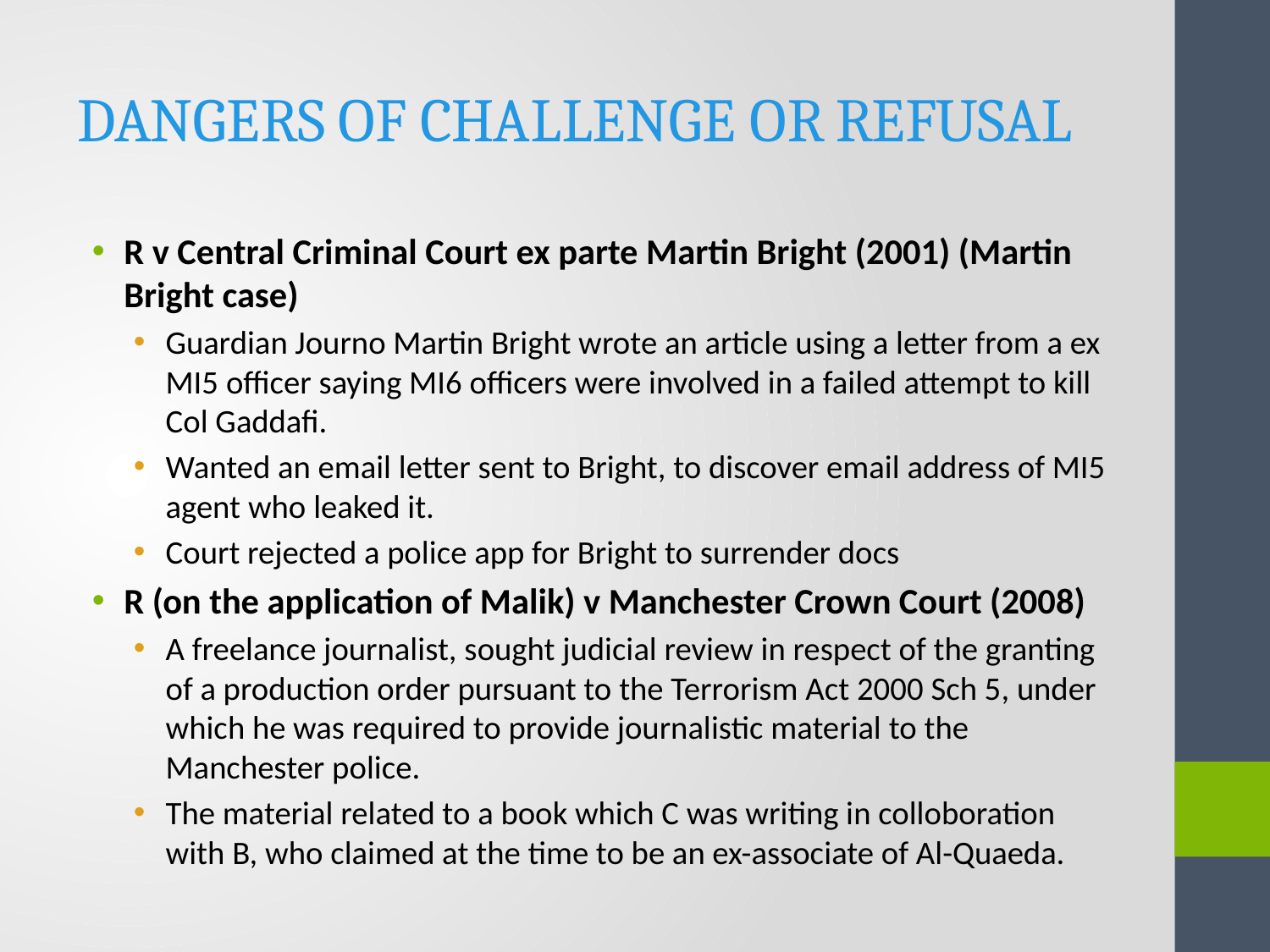

# DANGERS OF CHALLENGE OR REFUSAL
R v Central Criminal Court ex parte Martin Bright (2001) (Martin Bright case)
Guardian Journo Martin Bright wrote an article using a letter from a ex MI5 officer saying MI6 officers were involved in a failed attempt to kill Col Gaddafi.
Wanted an email letter sent to Bright, to discover email address of MI5 agent who leaked it.
Court rejected a police app for Bright to surrender docs
R (on the application of Malik) v Manchester Crown Court (2008)
A freelance journalist, sought judicial review in respect of the granting of a production order pursuant to the Terrorism Act 2000 Sch 5, under which he was required to provide journalistic material to the Manchester police.
The material related to a book which C was writing in colloboration with B, who claimed at the time to be an ex-associate of Al-Quaeda.